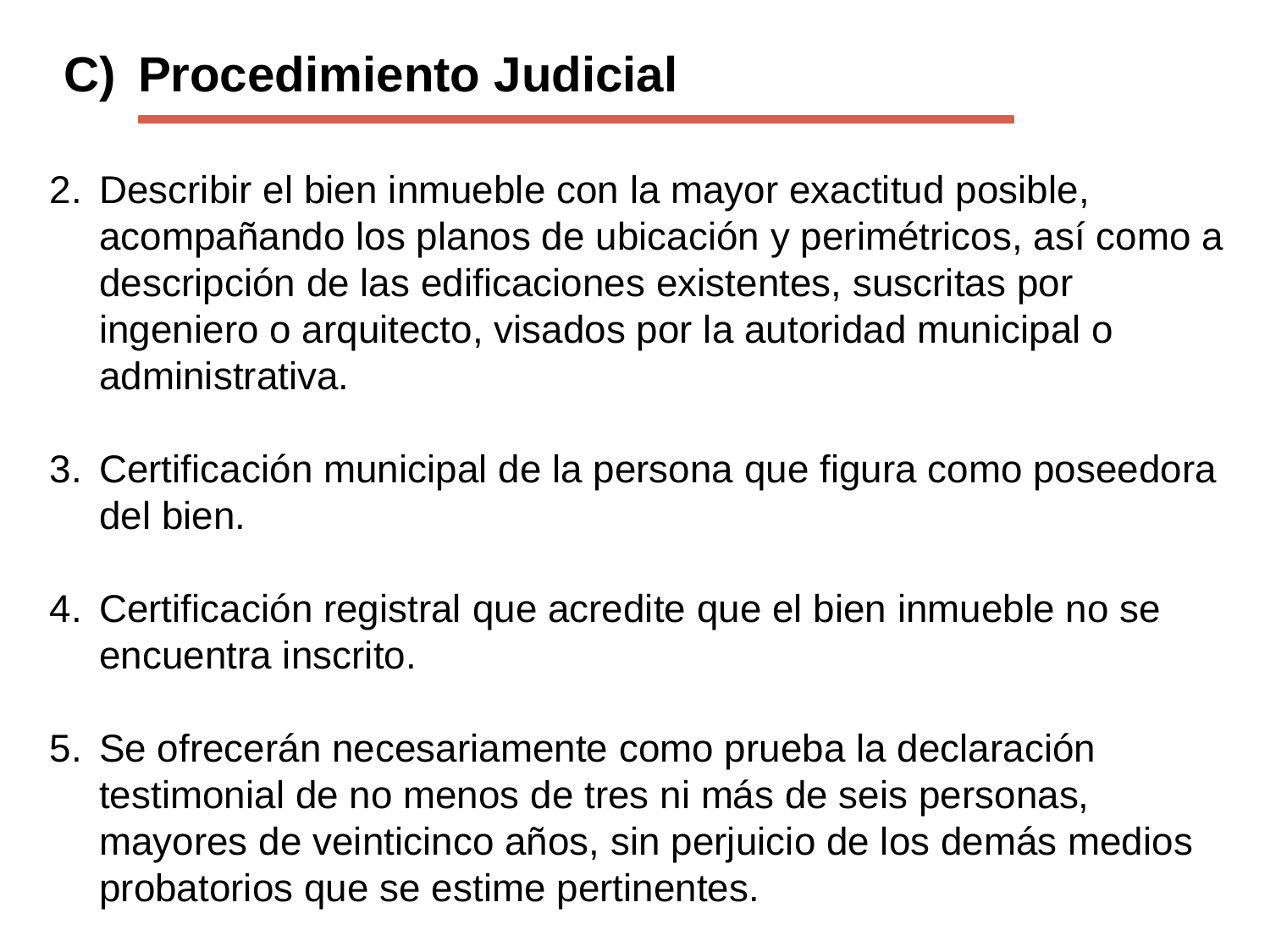

C)	Procedimiento Judicial

2.	Describir el bien inmueble con la mayor exactitud posible, acompañando los planos de ubicación y perimétricos, así como a descripción de las edificaciones existentes, suscritas por ingeniero o arquitecto, visados por la autoridad municipal o administrativa.

3.	Certificación municipal de la persona que figura como poseedora del bien.

4.	Certificación registral que acredite que el bien inmueble no se encuentra inscrito.

5.	Se ofrecerán necesariamente como prueba la declaración testimonial de no menos de tres ni más de seis personas, mayores de veinticinco años, sin perjuicio de los demás medios probatorios que se estime pertinentes.